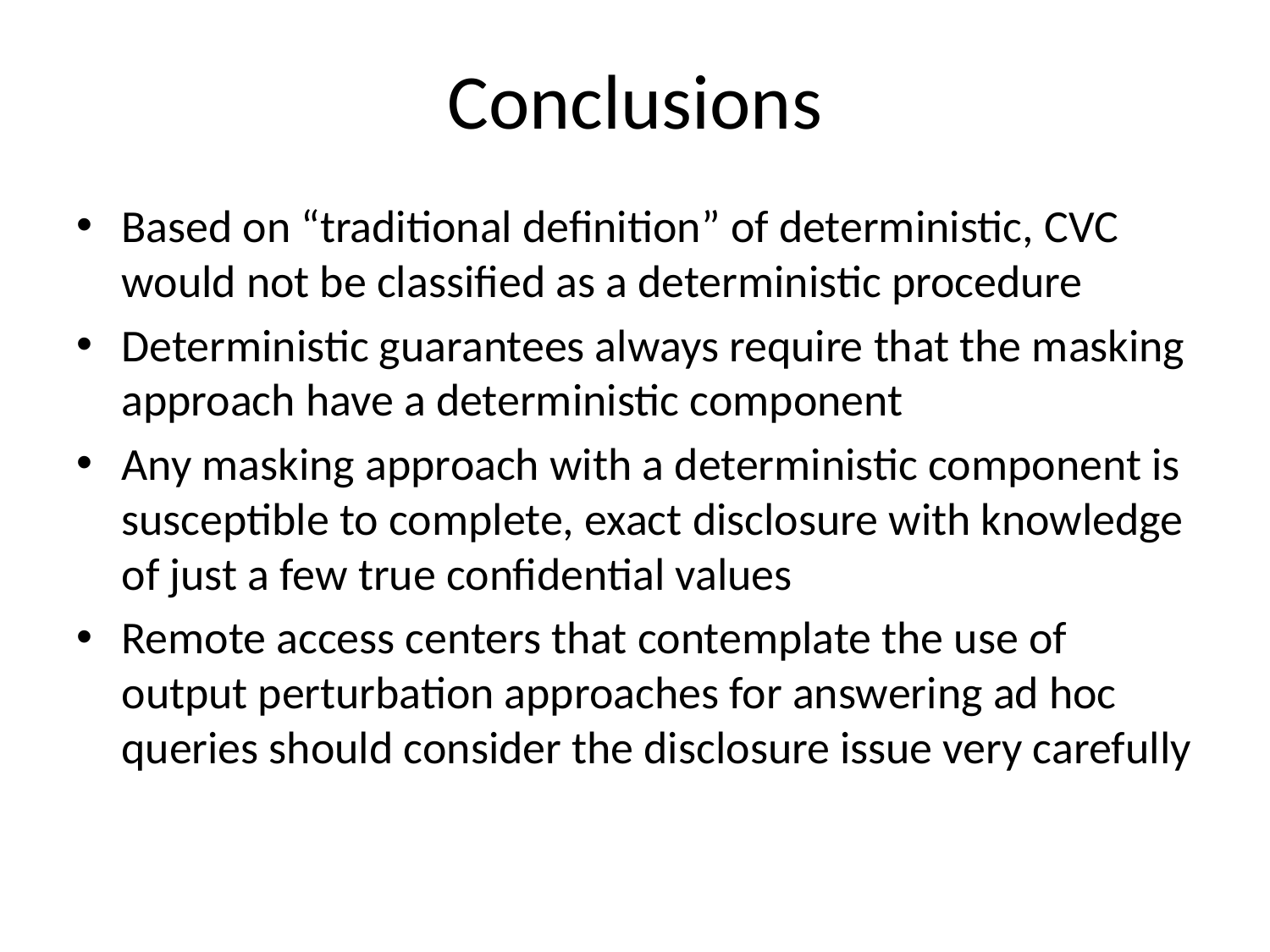

# Conclusions
Based on “traditional definition” of deterministic, CVC would not be classified as a deterministic procedure
Deterministic guarantees always require that the masking approach have a deterministic component
Any masking approach with a deterministic component is susceptible to complete, exact disclosure with knowledge of just a few true confidential values
Remote access centers that contemplate the use of output perturbation approaches for answering ad hoc queries should consider the disclosure issue very carefully